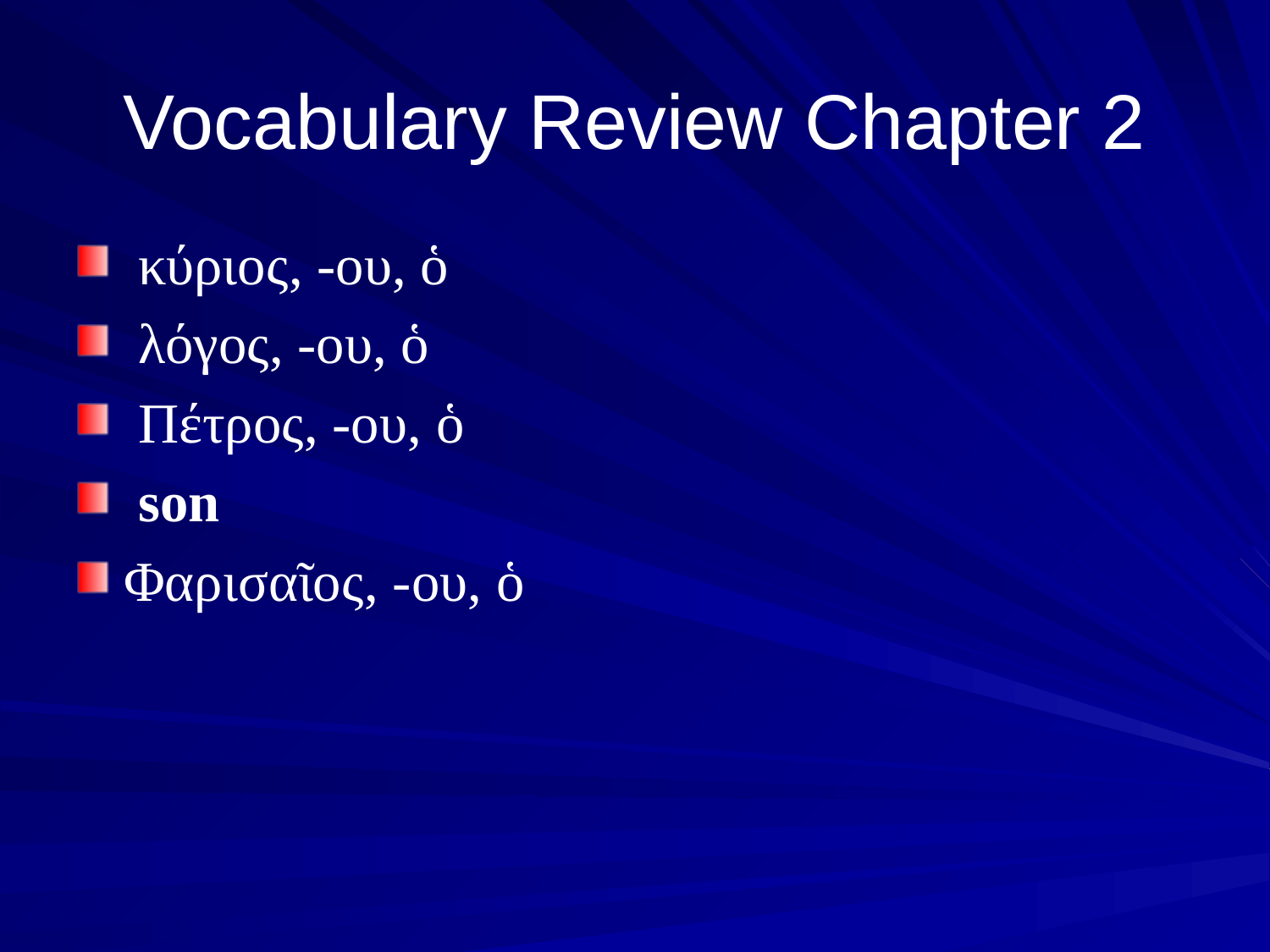

# Vocabulary Review Chapter 2
 κύριος, -ου, ὁ
 λόγος, -ου, ὁ
 Πέτρος, -ου, ὁ
 son
Φαρισαῖος, -ου, ὁ